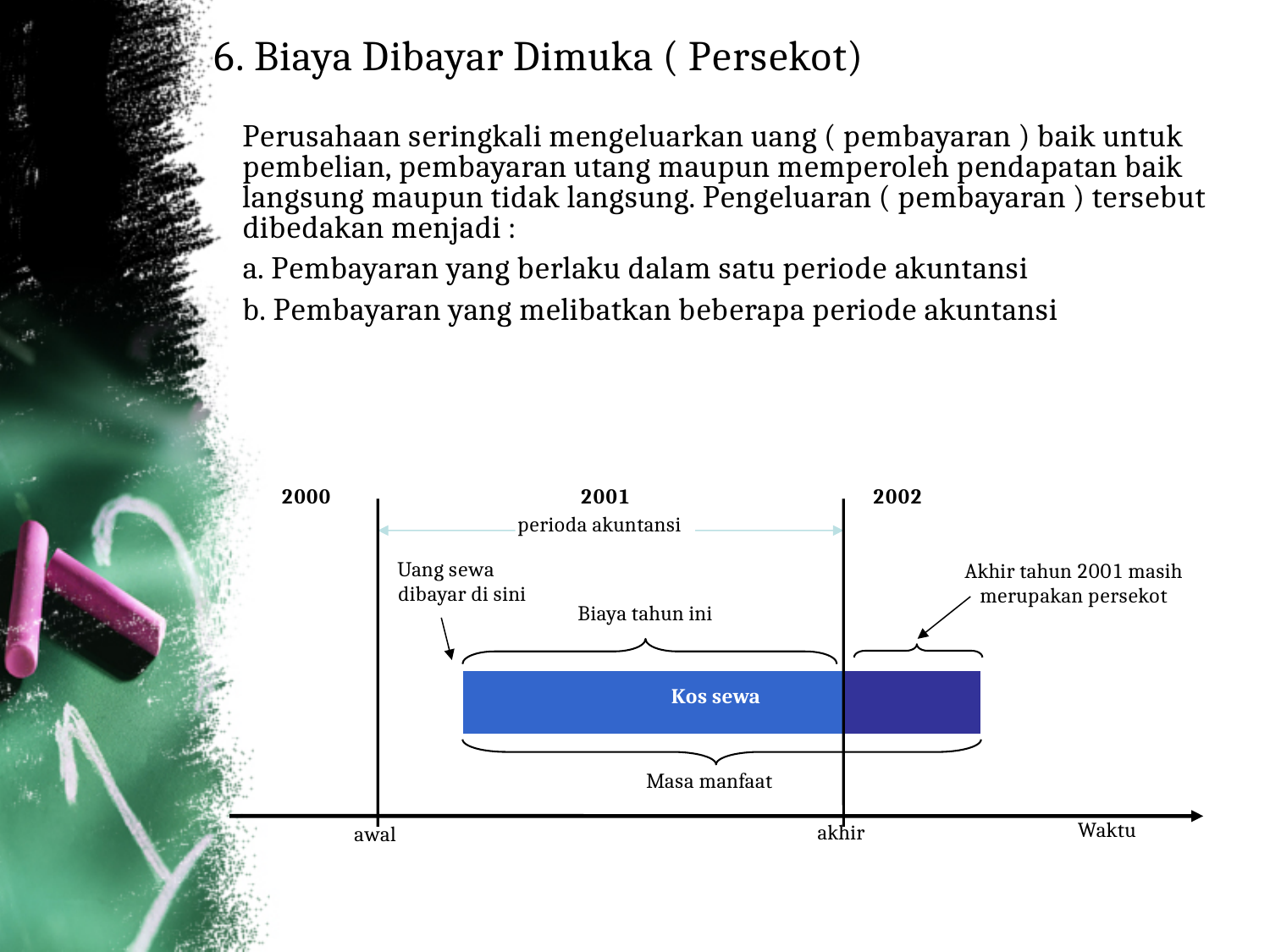

6. Biaya Dibayar Dimuka ( Persekot)
Perusahaan seringkali mengeluarkan uang ( pembayaran ) baik untuk pembelian, pembayaran utang maupun memperoleh pendapatan baik langsung maupun tidak langsung. Pengeluaran ( pembayaran ) tersebut dibedakan menjadi :
a. Pembayaran yang berlaku dalam satu periode akuntansi
b. Pembayaran yang melibatkan beberapa periode akuntansi

2000
2001
2002

perioda akuntansi

Uang sewa
dibayar di sini
Akhir tahun 2001 masih
merupakan persekot

Biaya tahun ini

Kos sewa
Masa manfaat
Waktu

akhir
awal